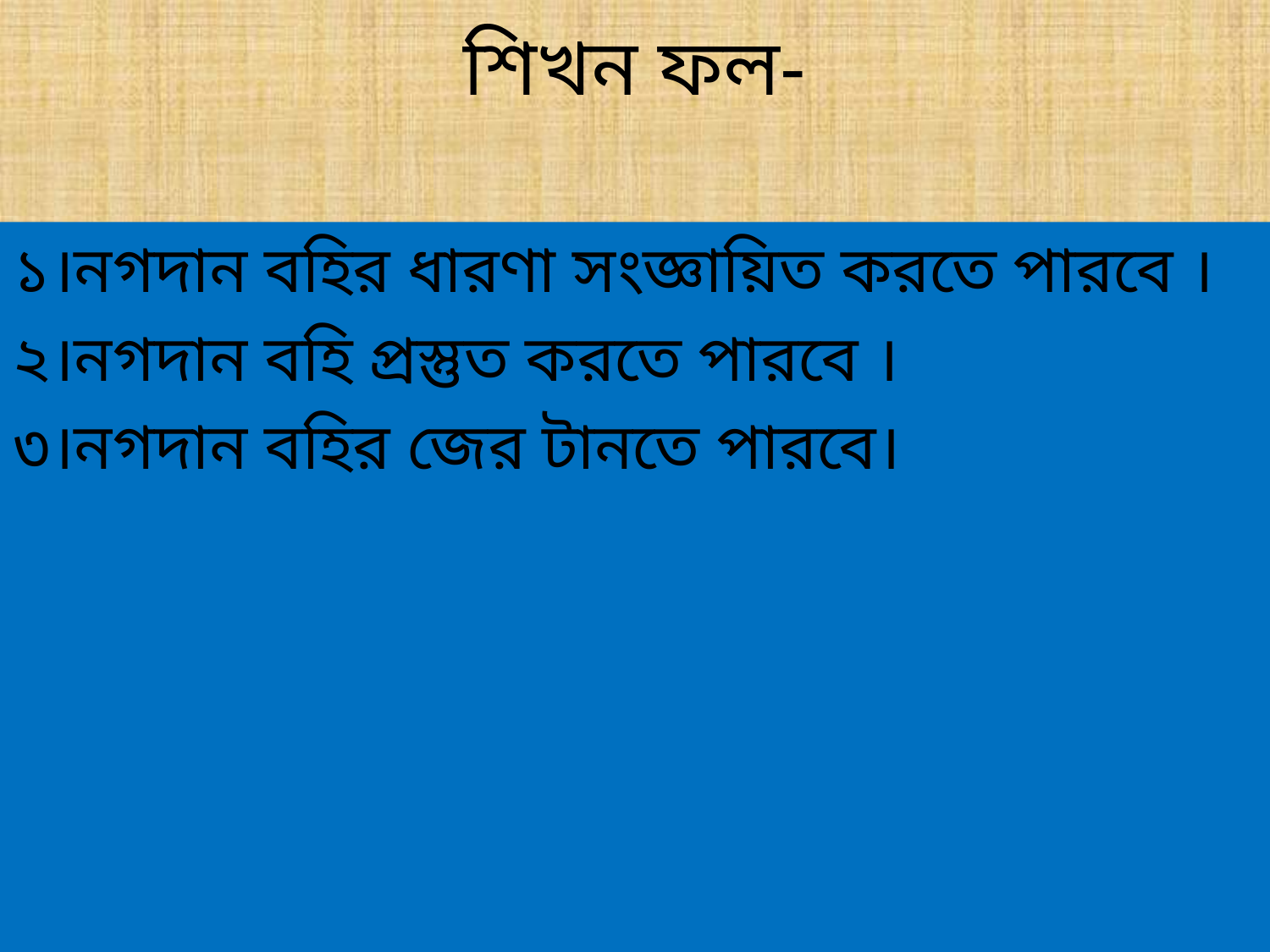

# শিখন ফল-
১।নগদান বহির ধারণা সংজ্ঞায়িত করতে পারবে ।
২।নগদান বহি প্রস্তুত করতে পারবে ।
৩।নগদান বহির জের টানতে পারবে।